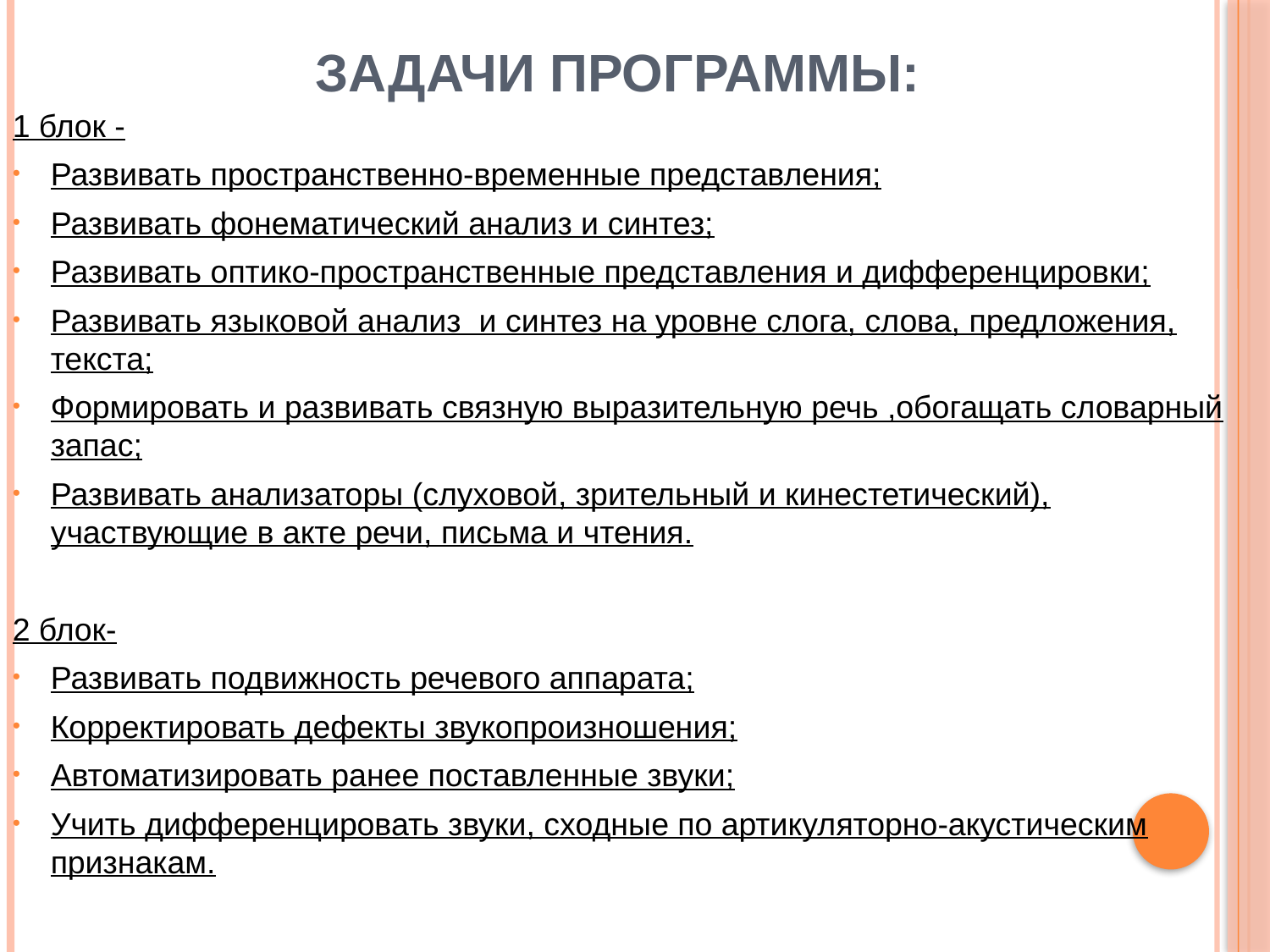

# Задачи программы:
1 блок -
Развивать пространственно-временные представления;
Развивать фонематический анализ и синтез;
Развивать оптико-пространственные представления и дифференцировки;
Развивать языковой анализ  и синтез на уровне слога, слова, предложения, текста;
Формировать и развивать связную выразительную речь ,обогащать словарный запас;
Развивать анализаторы (слуховой, зрительный и кинестетический), участвующие в акте речи, письма и чтения.

2 блок-
Развивать подвижность речевого аппарата;
Корректировать дефекты звукопроизношения;
Автоматизировать ранее поставленные звуки;
Учить дифференцировать звуки, сходные по артикуляторно-акустическим признакам.